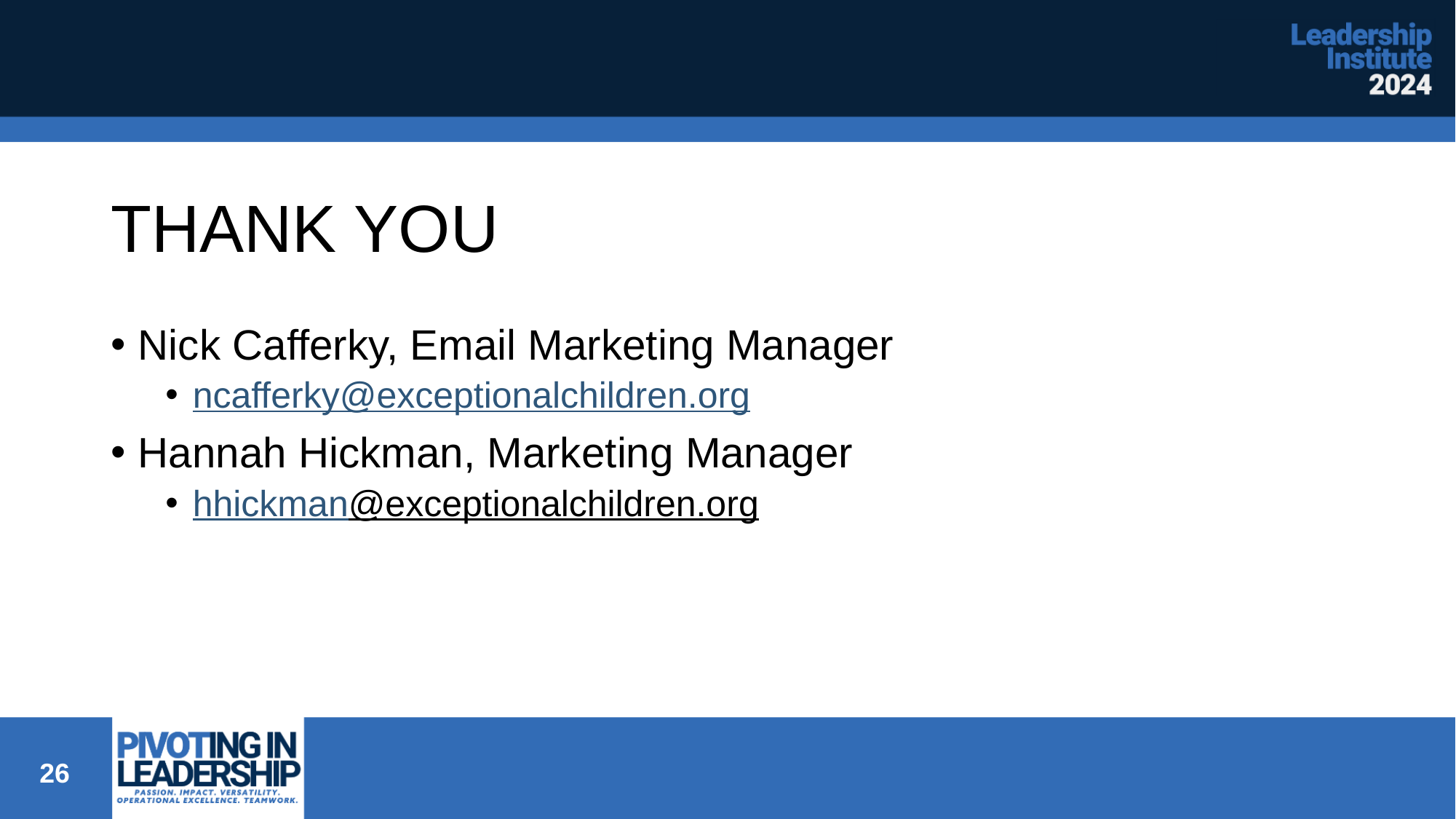

# THANK YOU
Nick Cafferky, Email Marketing Manager
ncafferky@exceptionalchildren.org
Hannah Hickman, Marketing Manager
hhickman@exceptionalchildren.org